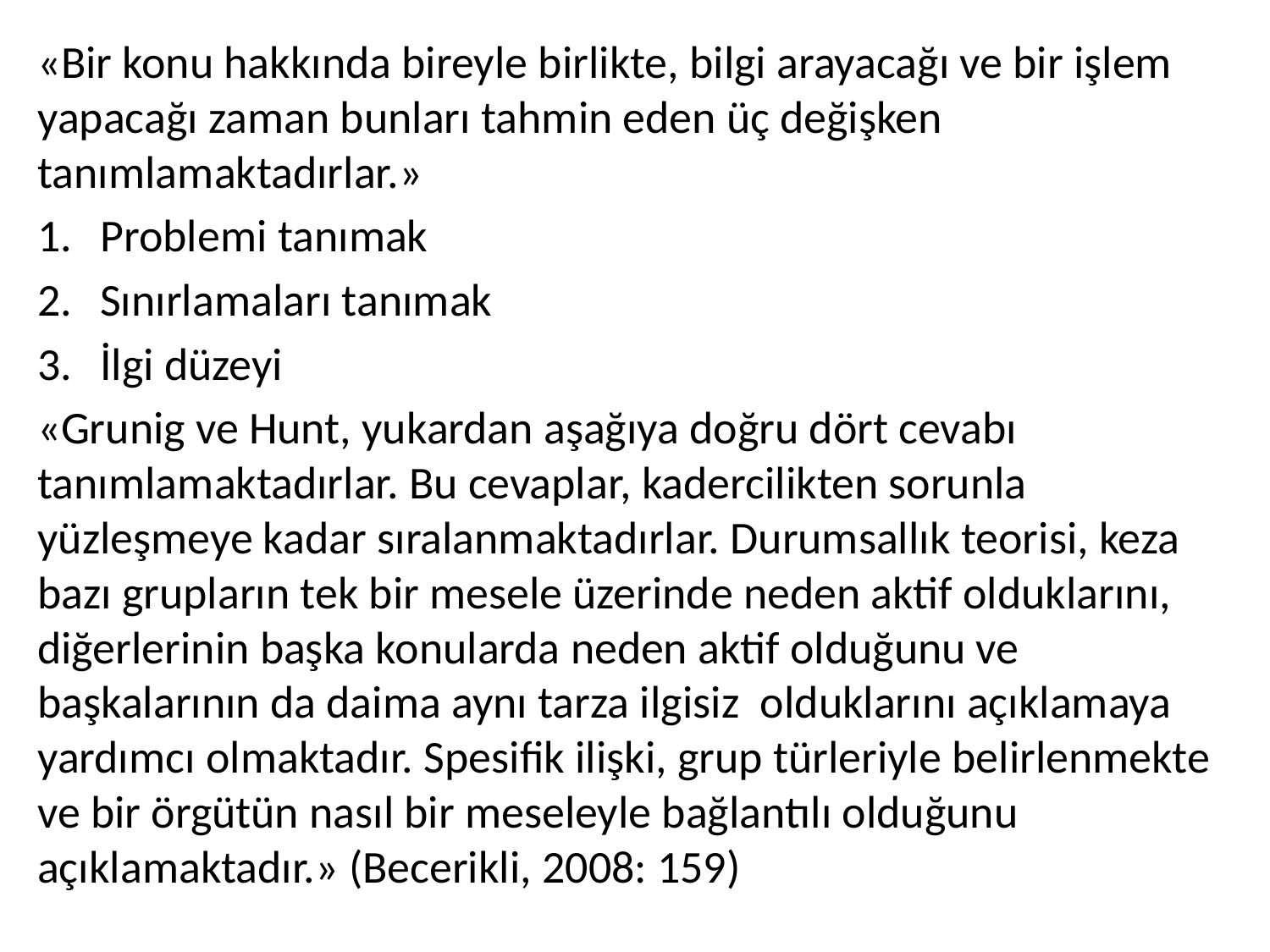

«Bir konu hakkında bireyle birlikte, bilgi arayacağı ve bir işlem yapacağı zaman bunları tahmin eden üç değişken tanımlamaktadırlar.»
Problemi tanımak
Sınırlamaları tanımak
İlgi düzeyi
«Grunig ve Hunt, yukardan aşağıya doğru dört cevabı  tanımlamaktadırlar. Bu cevaplar, kadercilikten sorunla yüzleşmeye kadar sıralanmaktadırlar. Durumsallık teorisi, keza bazı grupların tek bir mesele üzerinde neden aktif olduklarını, diğerlerinin başka konularda neden aktif olduğunu ve başkalarının da daima aynı tarza ilgisiz  olduklarını açıklamaya yardımcı olmaktadır. Spesifik ilişki, grup türleriyle belirlenmekte ve bir örgütün nasıl bir meseleyle bağlantılı olduğunu açıklamaktadır.» (Becerikli, 2008: 159)